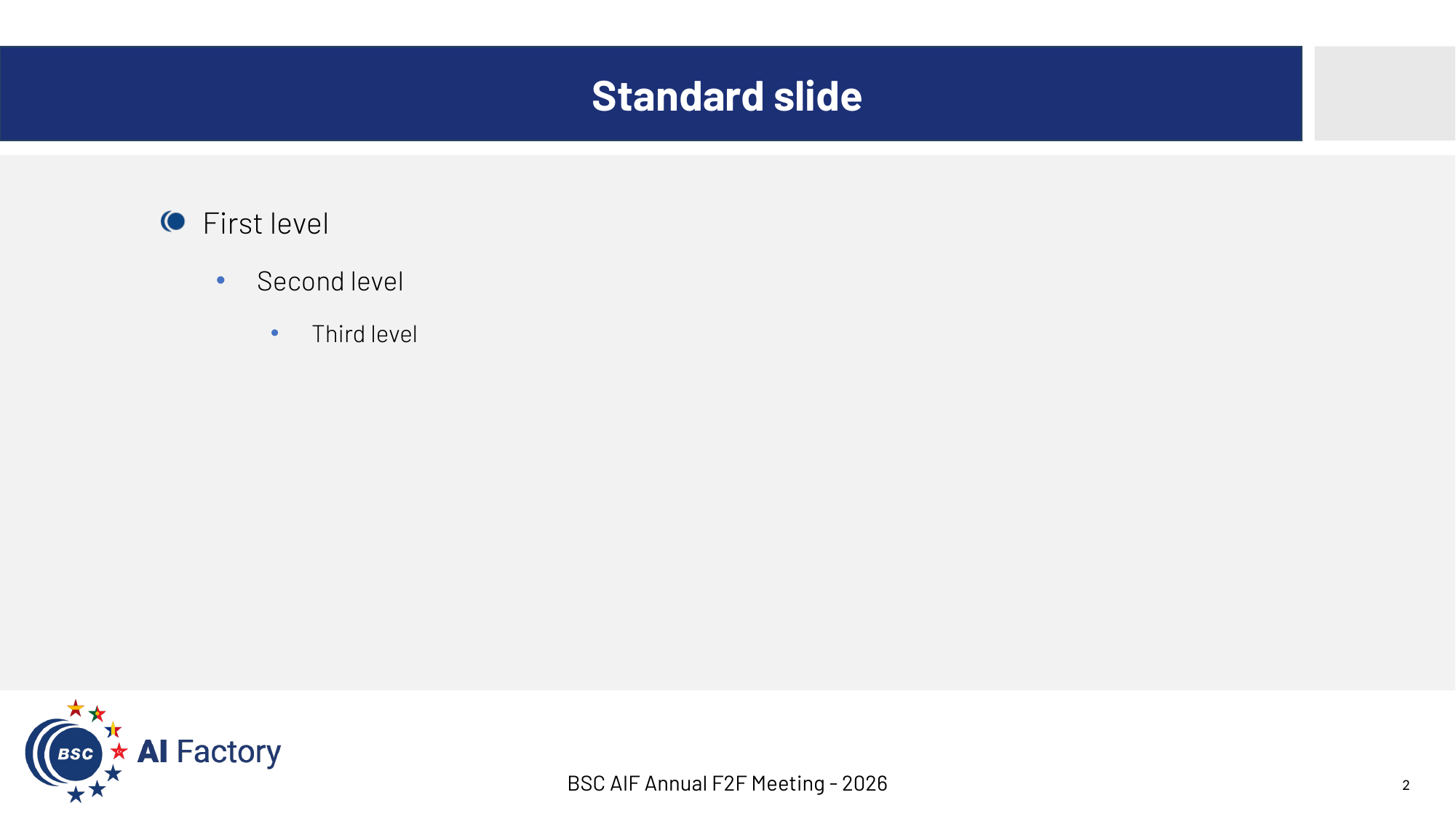

# Standard slide
First level
Second level
Third level
BSC AIF Annual F2F Meeting - 2026
2